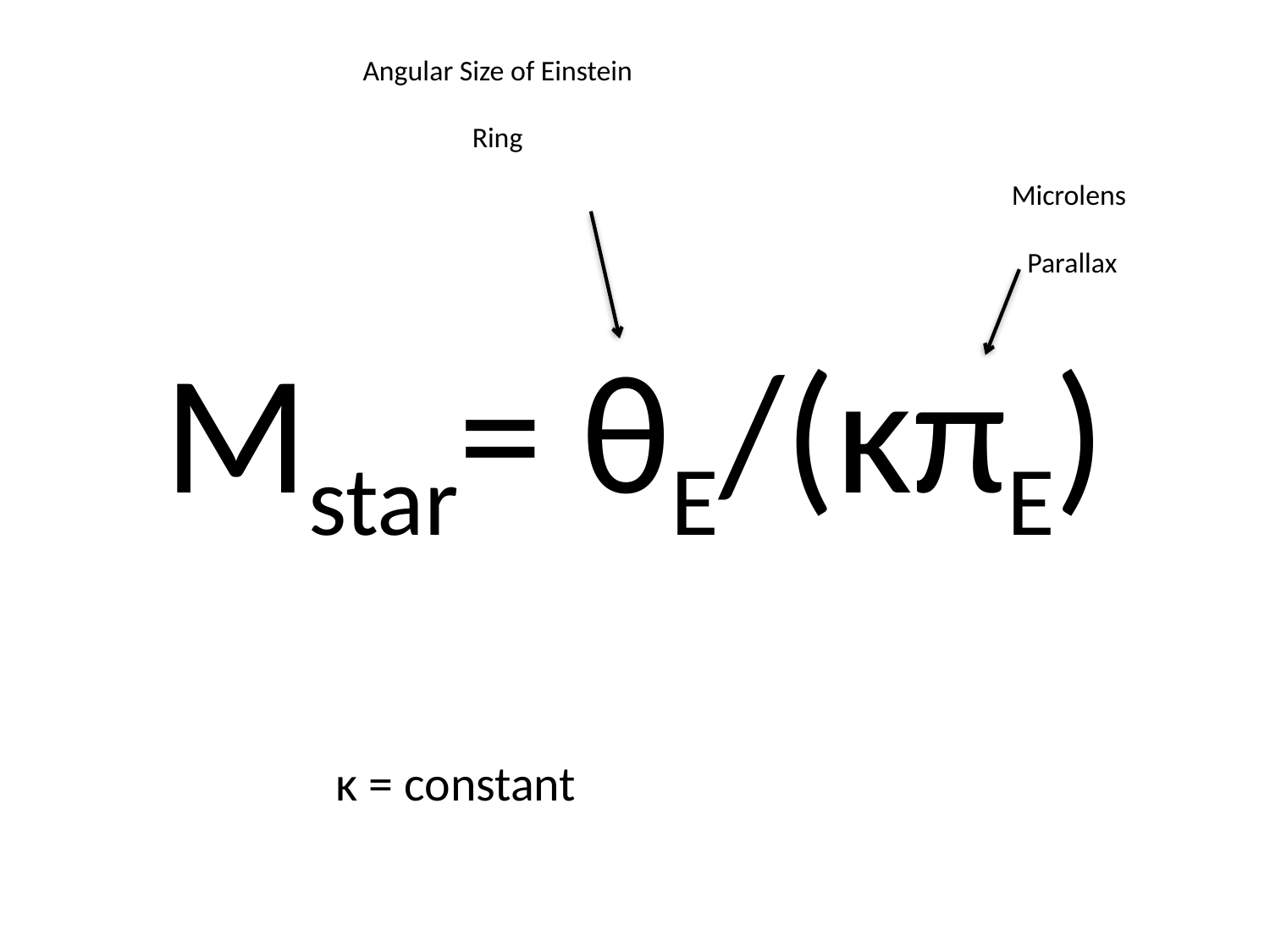

Angular Size of Einstein Ring
Microlens
Parallax
Mstar= θE/(κπE)

κ = constant